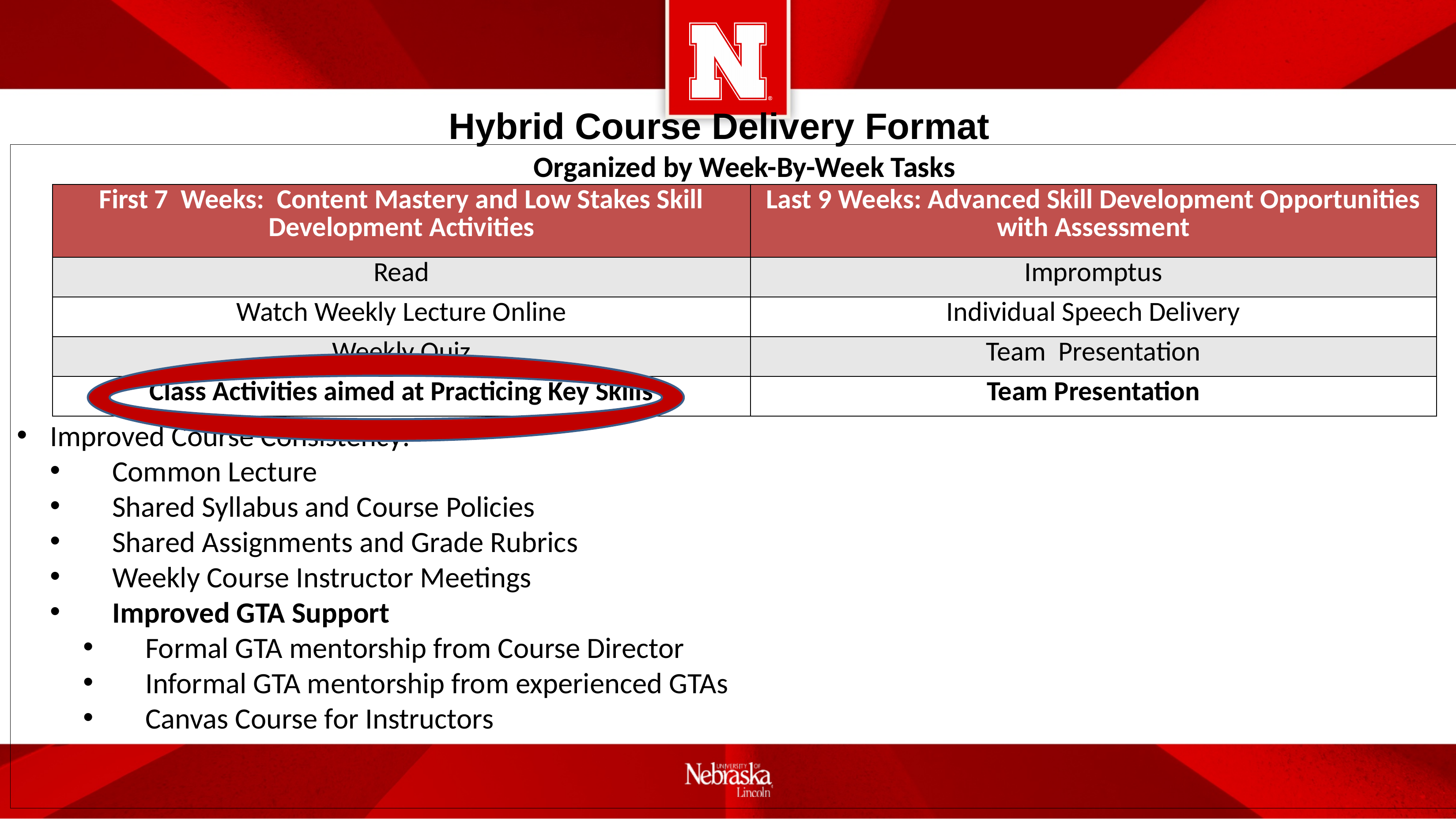

# Hybrid Course Delivery Format
Organized by Week-By-Week Tasks

Improved Course Consistency:
Common Lecture
Shared Syllabus and Course Policies
Shared Assignments and Grade Rubrics
Weekly Course Instructor Meetings
Improved GTA Support
Formal GTA mentorship from Course Director
Informal GTA mentorship from experienced GTAs
Canvas Course for Instructors

| First 7 Weeks: Content Mastery and Low Stakes Skill Development Activities | Last 9 Weeks: Advanced Skill Development Opportunities with Assessment |
| --- | --- |
| Read | Impromptus |
| Watch Weekly Lecture Online | Individual Speech Delivery |
| Weekly Quiz | Team Presentation |
| Class Activities aimed at Practicing Key Skills | Team Presentation |